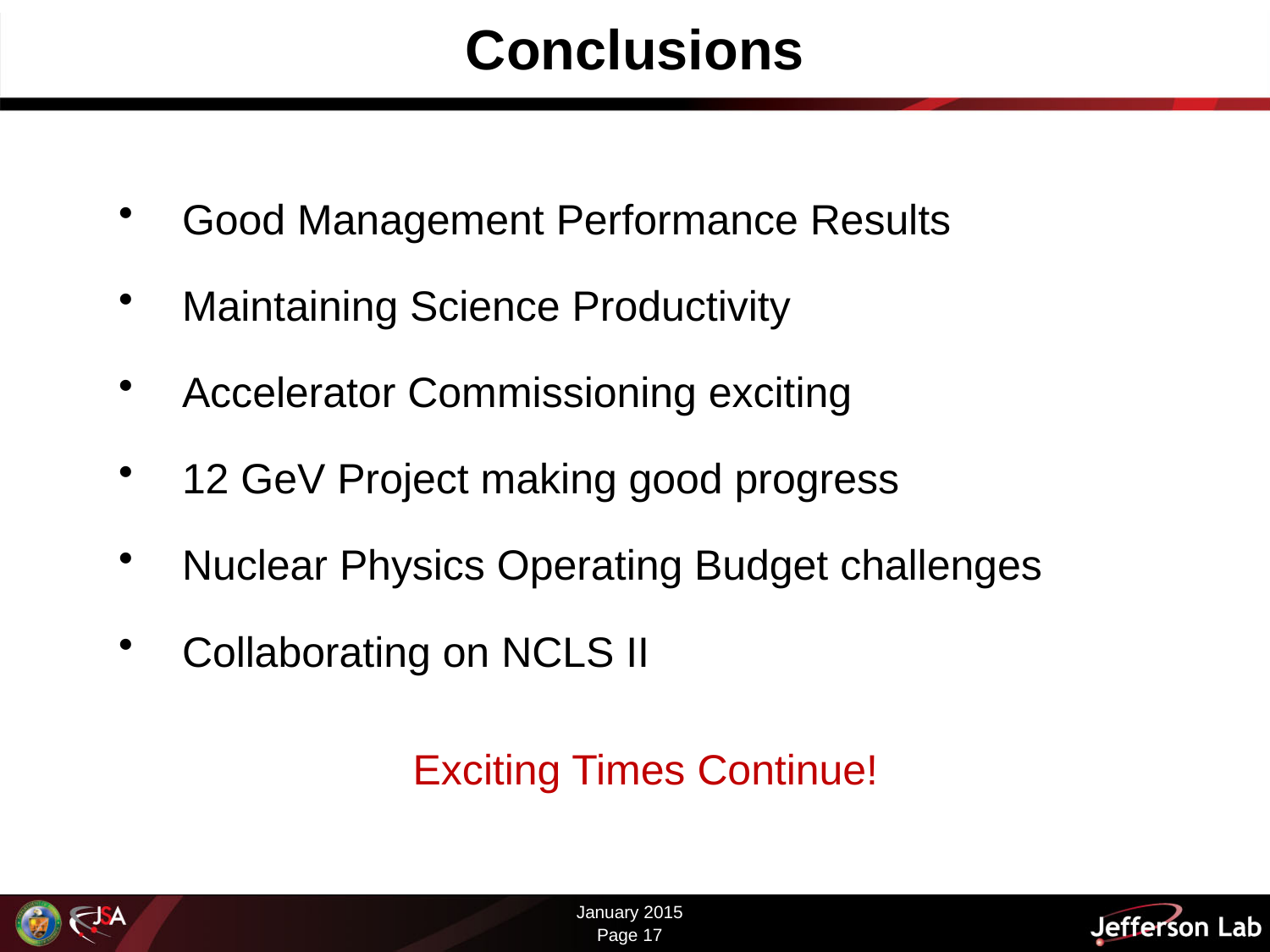

# Conclusions

Good Management Performance Results

Maintaining Science Productivity

Accelerator Commissioning exciting

12 GeV Project making good progress

Nuclear Physics Operating Budget challenges

Collaborating on NCLS II

Exciting Times Continue!